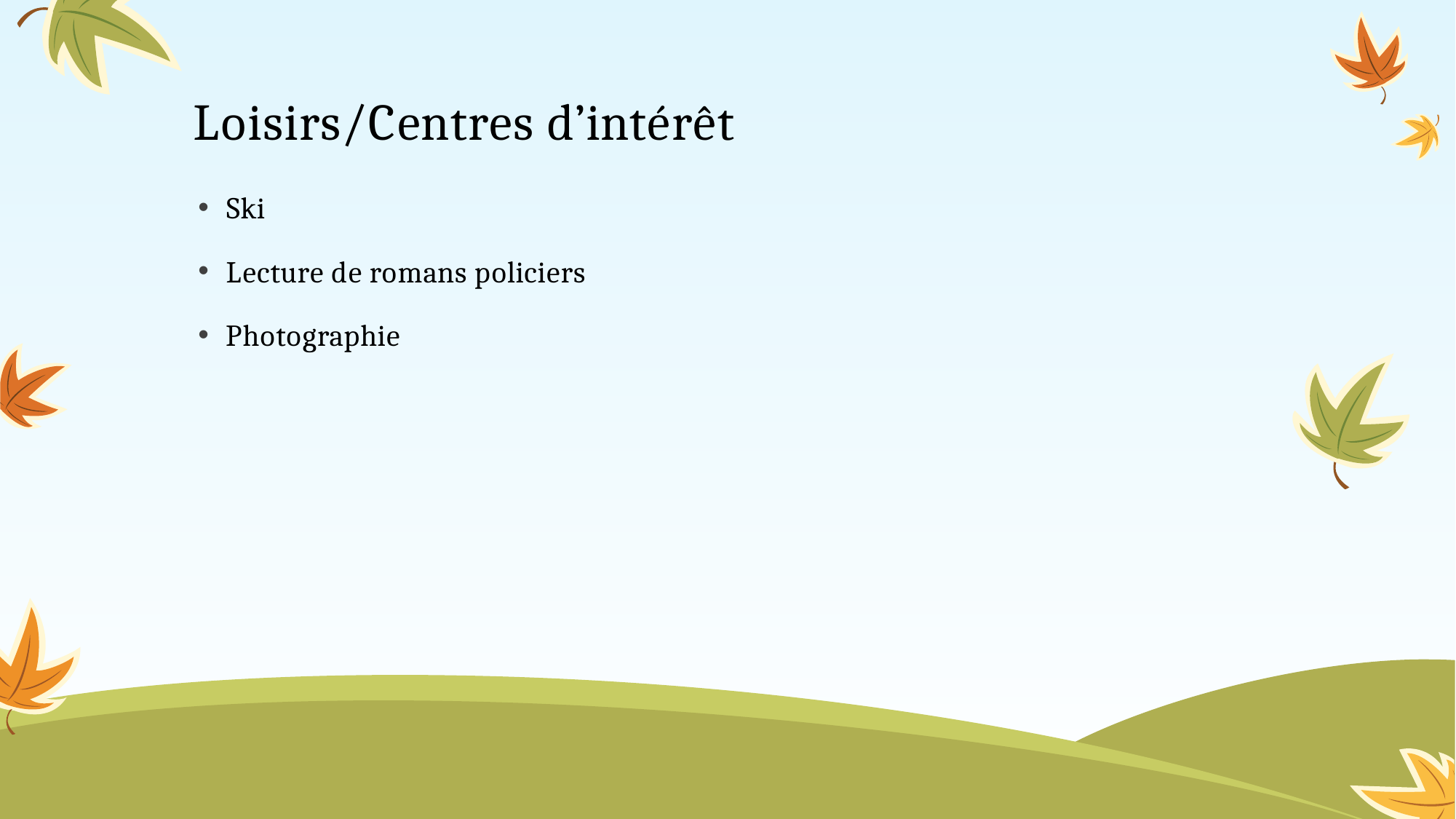

# Loisirs/Centres d’intérêt
Ski
Lecture de romans policiers
Photographie